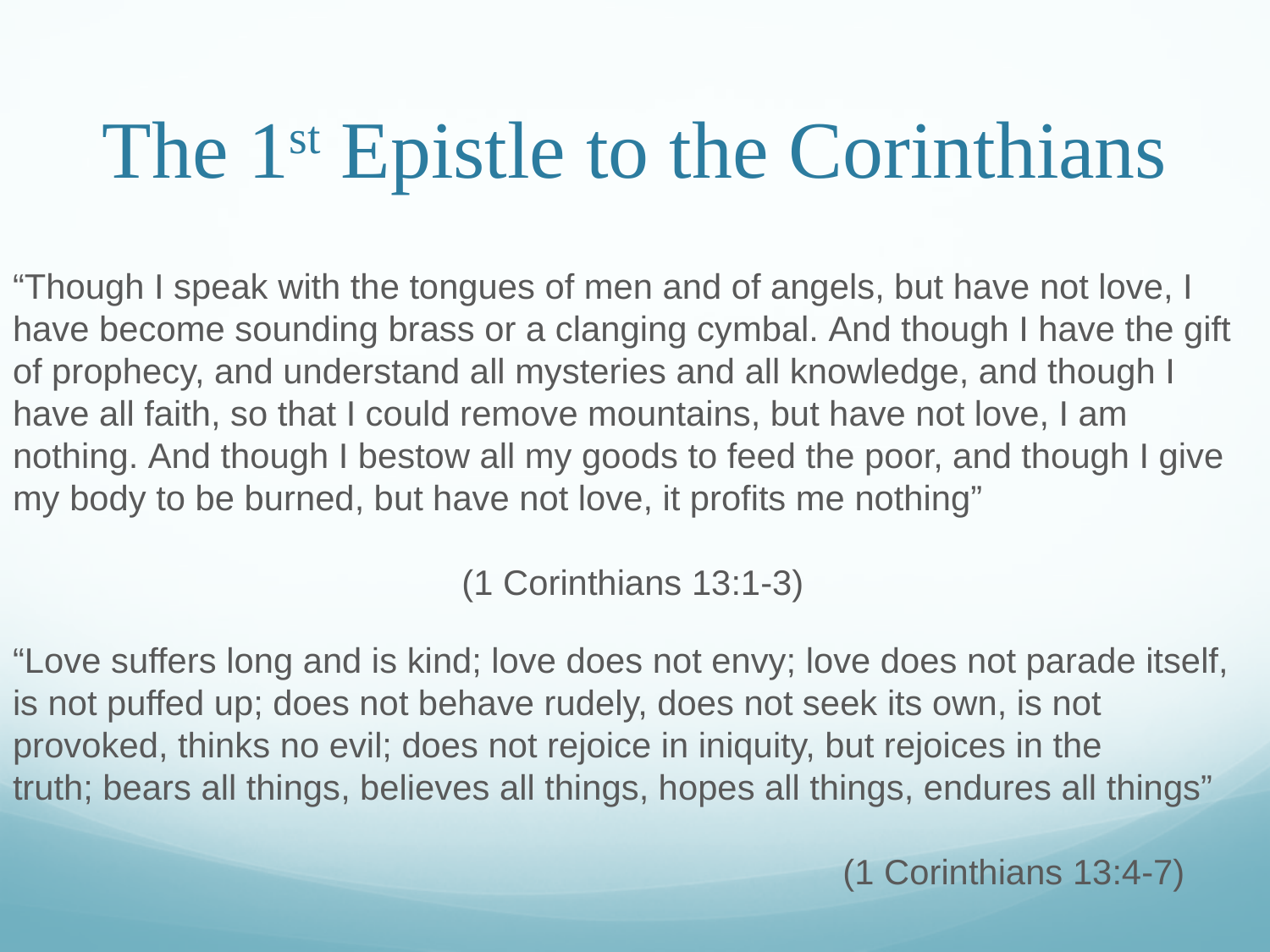

# The 1st Epistle to the Corinthians
“Though I speak with the tongues of men and of angels, but have not love, I have become sounding brass or a clanging cymbal. And though I have the gift of prophecy, and understand all mysteries and all knowledge, and though I have all faith, so that I could remove mountains, but have not love, I am nothing. And though I bestow all my goods to feed the poor, and though I give my body to be burned, but have not love, it profits me nothing”														       (1 Corinthians 13:1-3)
“Love suffers long and is kind; love does not envy; love does not parade itself, is not puffed up; does not behave rudely, does not seek its own, is not provoked, thinks no evil; does not rejoice in iniquity, but rejoices in the truth; bears all things, believes all things, hopes all things, endures all things”															       (1 Corinthians 13:4-7)